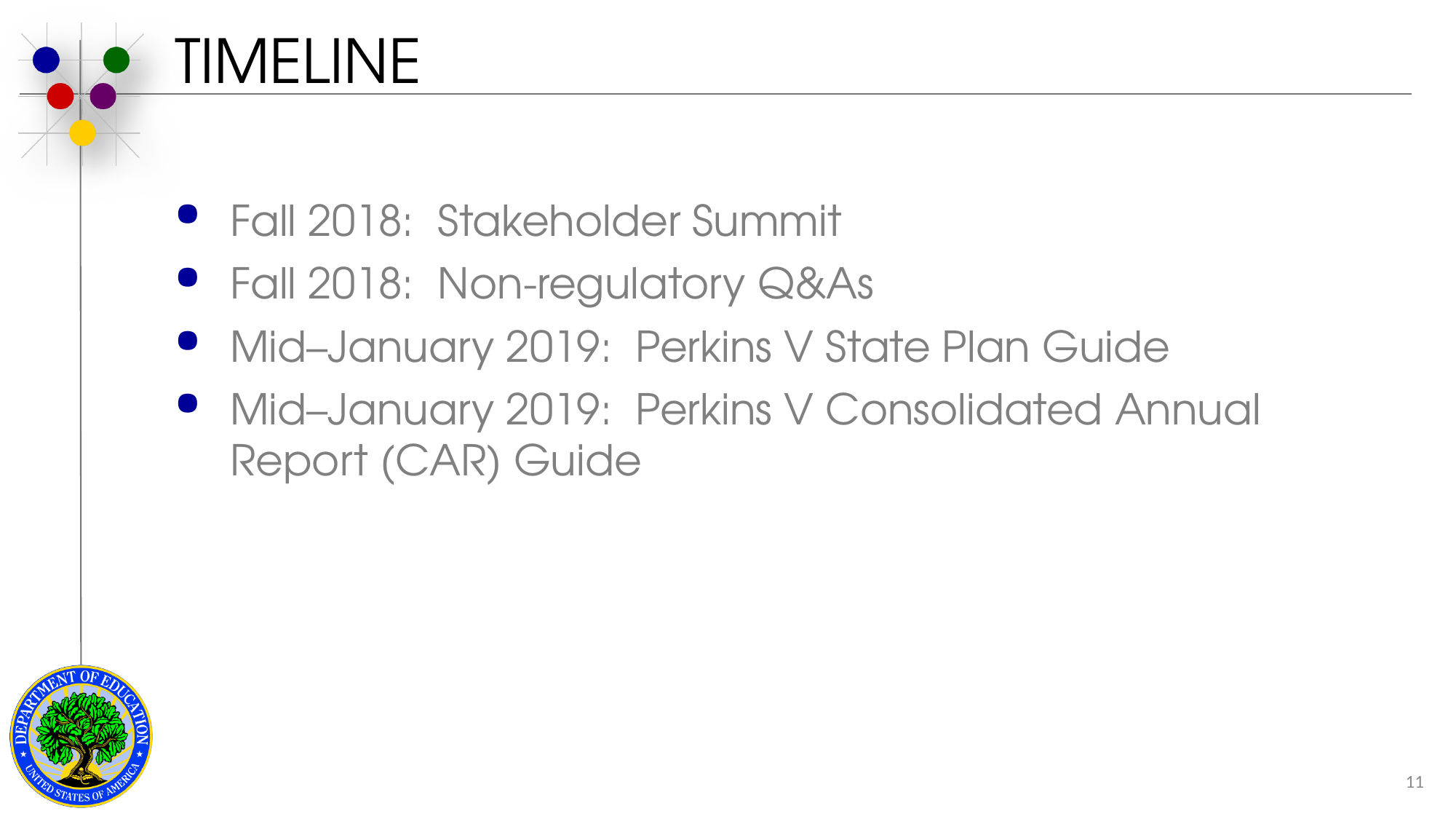

# Timeline
Fall 2018:  Stakeholder Summit
Fall 2018:  Non-regulatory Q&As
Mid–January 2019:  Perkins V State Plan Guide
Mid–January 2019:  Perkins V Consolidated Annual Report (CAR) Guide
11